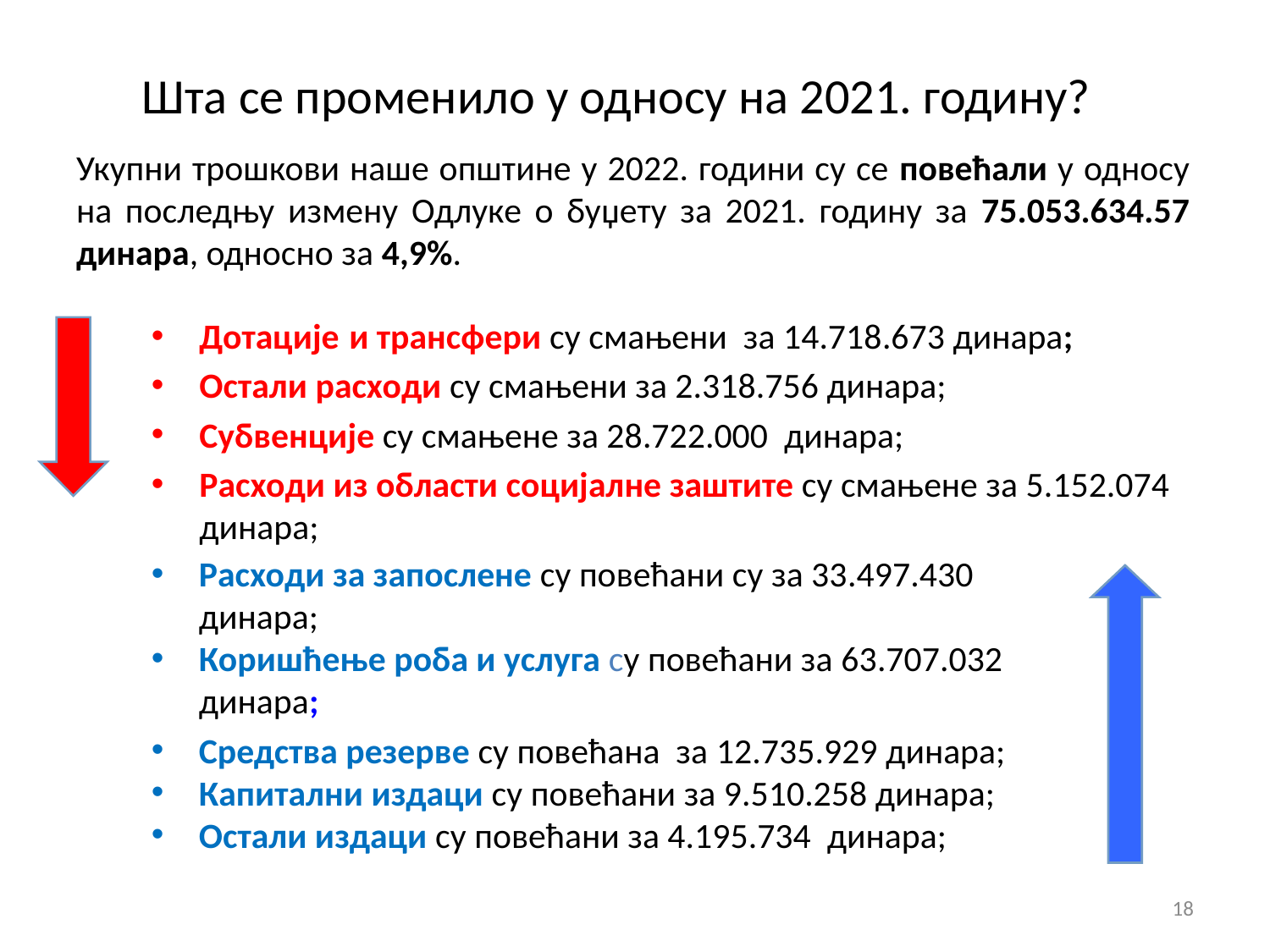

Шта се променило у односу на 2021. годину?
Укупни трошкови наше општине у 2022. години су се повећали у односу на последњу измену Одлуке о буџету за 2021. годину за 75.053.634.57 динара, односно за 4,9%.

Дотације и трансфери су смањени  за 14.718.673 динара;
Остали расходи су смањени за 2.318.756 динара;
Субвенције су смањене за 28.722.000  динара;
Расходи из области социјалне заштите су смањене за 5.152.074 динара;

Расходи за запослене су повећани су за 33.497.430 динара;
Коришћење роба и услуга су повећани за 63.707.032 динара;
Средства резерве су повећана  за 12.735.929 динара;
Капитални издаци су повећани за 9.510.258 динара;
Остали издаци су повећани за 4.195.734  динара;

18